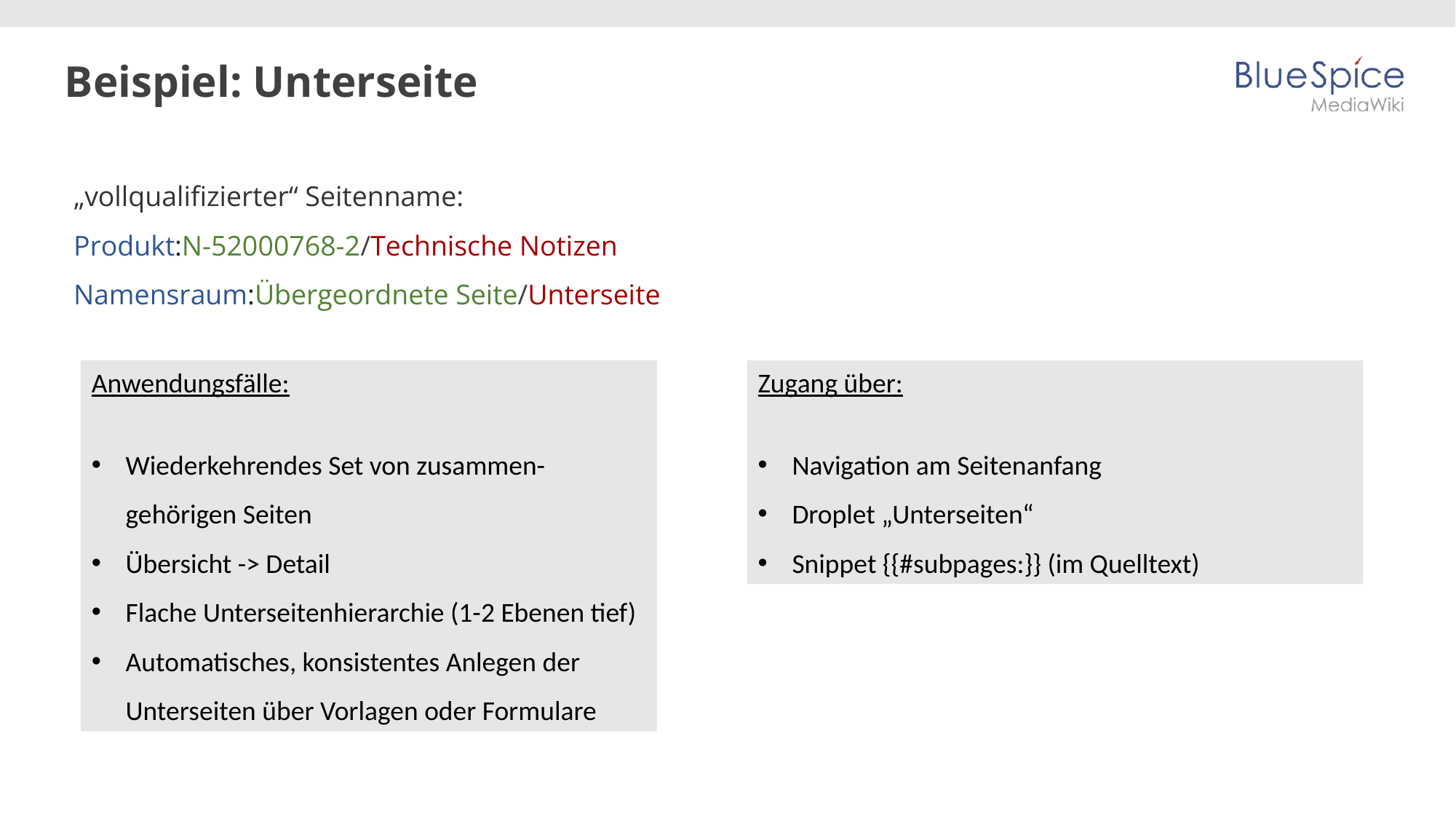

# Beispiel: Unterseite
„vollqualifizierter“ Seitenname:
Produkt:N-52000768-2/Technische Notizen
Namensraum:Übergeordnete Seite/Unterseite
Anwendungsfälle:

Wiederkehrendes Set von zusammen-gehörigen Seiten
Übersicht -> Detail
Flache Unterseitenhierarchie (1-2 Ebenen tief)
Automatisches, konsistentes Anlegen der Unterseiten über Vorlagen oder Formulare
Zugang über:

Navigation am Seitenanfang
Droplet „Unterseiten“
Snippet {{#subpages:}} (im Quelltext)